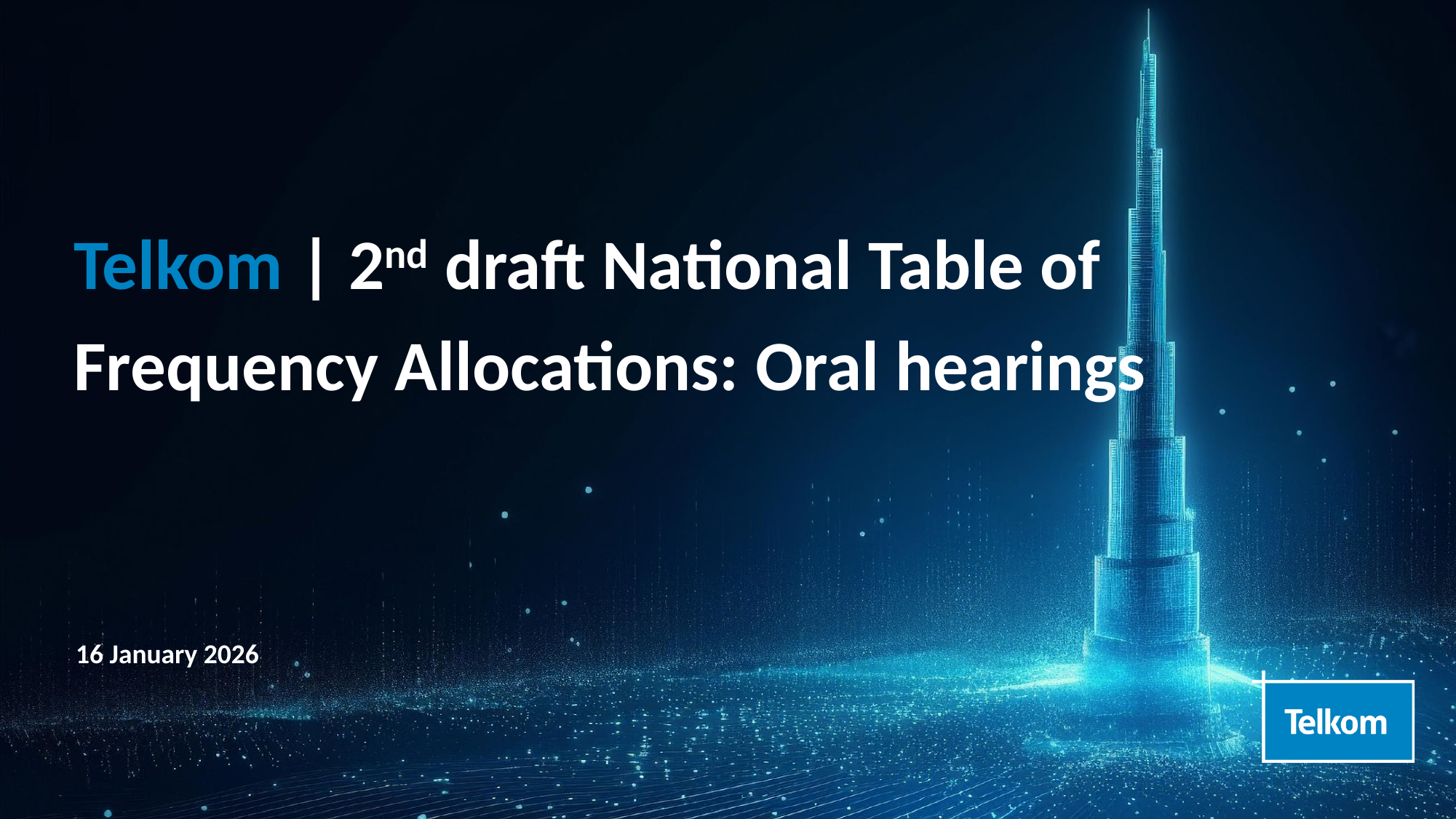

Telkom | 2nd draft National Table of Frequency Allocations: Oral hearings

16 January 2026